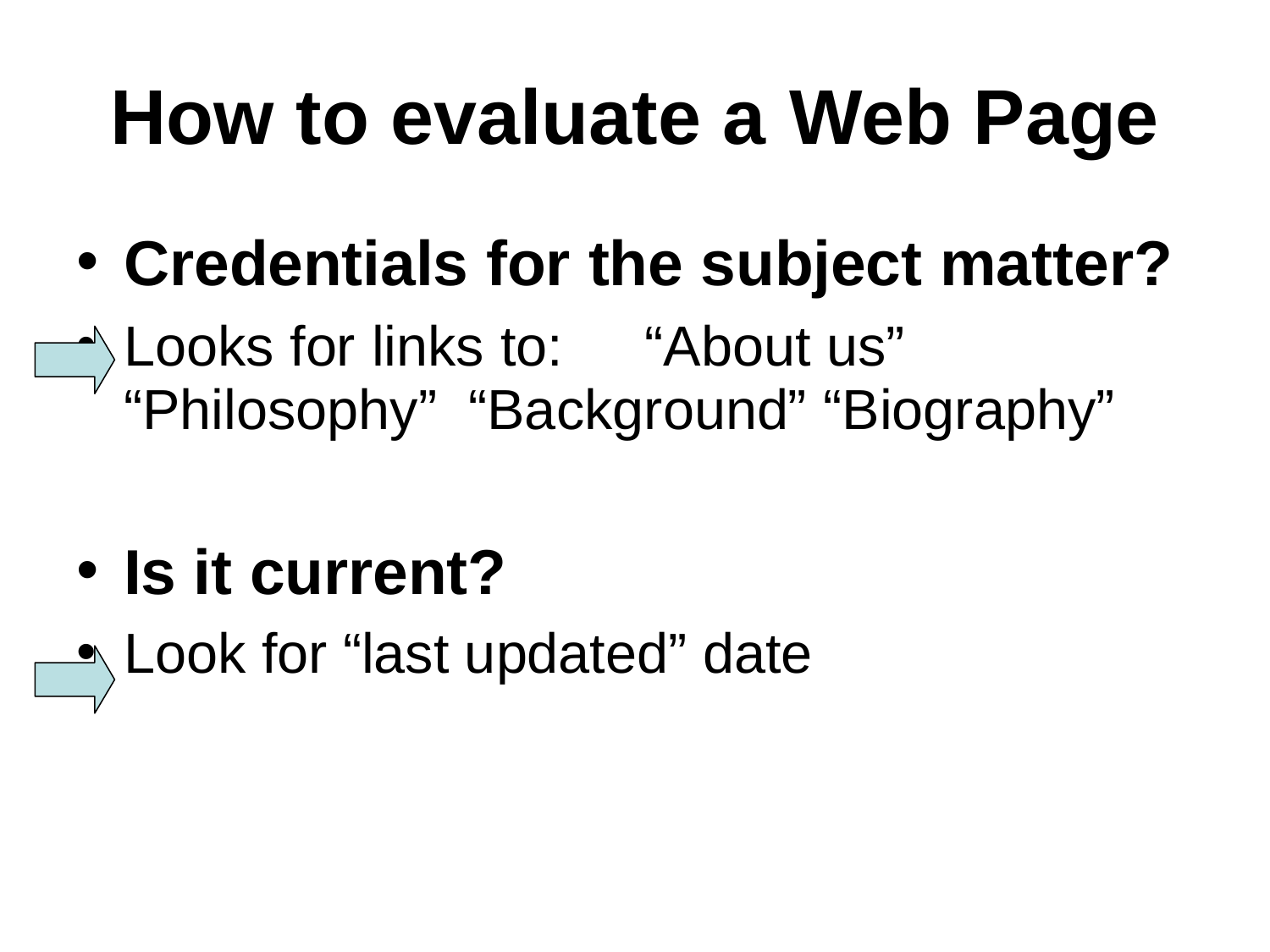

# How to evaluate a	Web Page
Credentials for the subject matter?
Looks for links to:	“About us” “Philosophy”  “Background” “Biography”

Is it current?
Look for “last updated” date